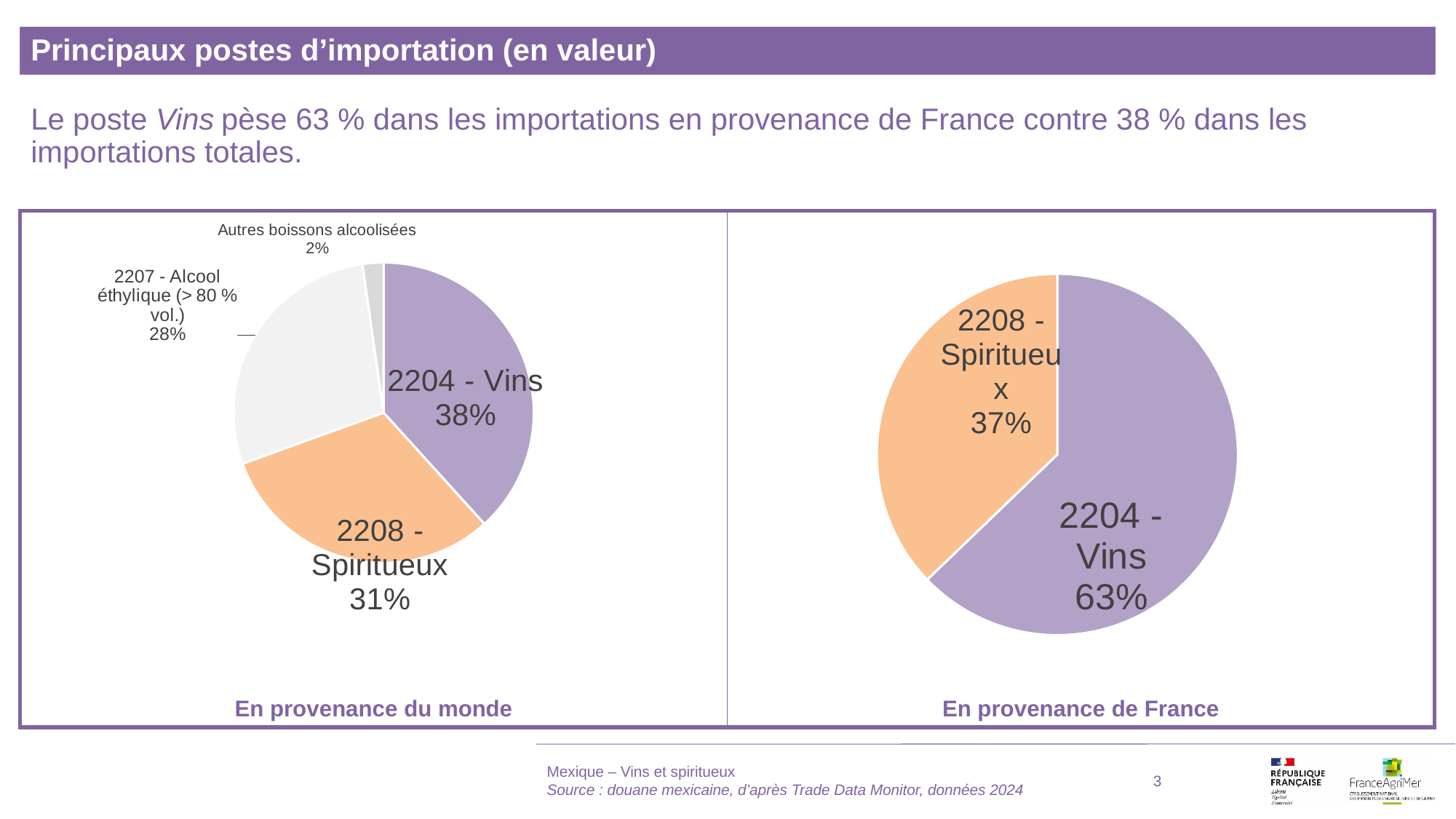

Principaux postes d’importation (en valeur)
Le poste Vins pèse 63 % dans les importations en provenance de France contre 38 % dans les importations totales.

### Chart

| Category |  |
|---|---|
| 2204 - Vins | 0.3828738455016283 |
| 2208 - Spiritueux | 0.3119247577712696 |
| 2207 - Alcool éthylique (> 80 % vol.) | 0.28251176404929773 |
| Autres boissons alcoolisées | 0.02268963267780436 |

### Chart

| Category |  |
|---|---|
| 2204 - Vins | 0.6280996158472838 |
| 2208 - Spiritueux | 0.3719003841527162 |
| Autres boissons alcoolisées | 0.0 |
Mexique – Vins et spiritueux
Source : douane mexicaine, d’après Trade Data Monitor, données 2024
3